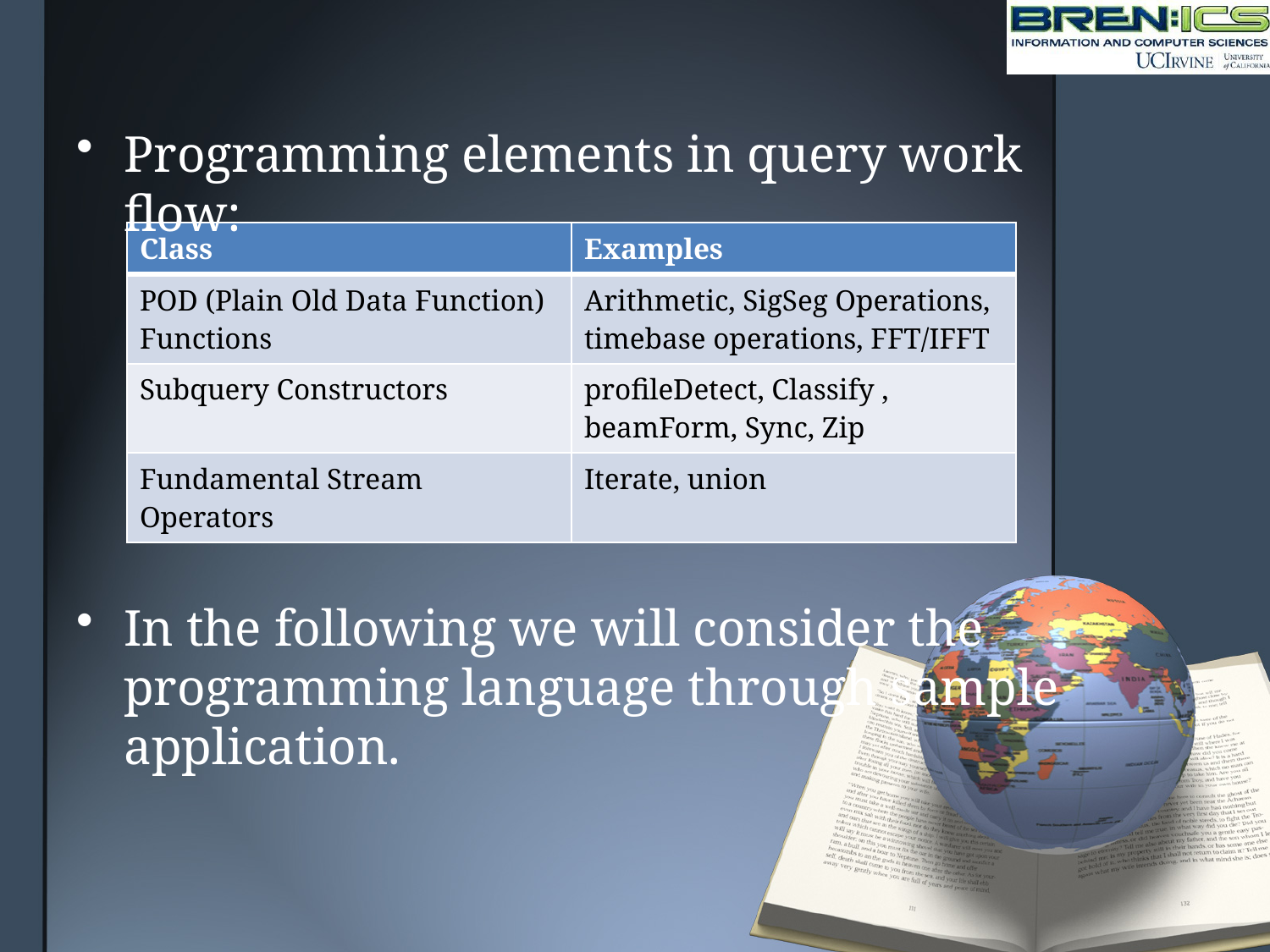

Programming elements in query work flow:

In the following we will consider the programming language through sample application.
| Class | Examples |
| --- | --- |
| POD (Plain Old Data Function) Functions | Arithmetic, SigSeg Operations, timebase operations, FFT/IFFT |
| Subquery Constructors | profileDetect, Classify , beamForm, Sync, Zip |
| Fundamental Stream Operators | Iterate, union |